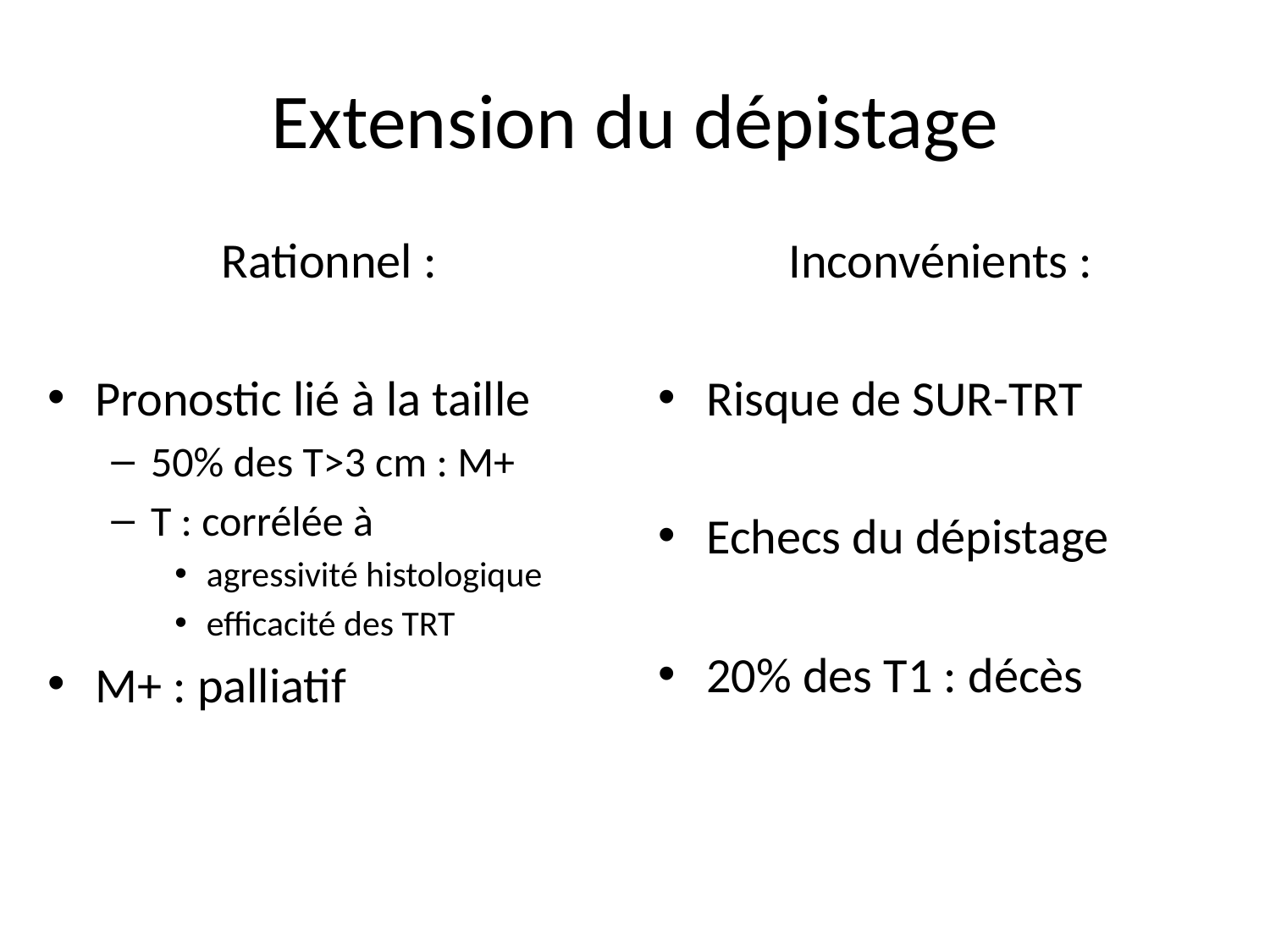

Extension du dépistage
Rationnel :

Pronostic lié à la taille
50% des T>3 cm : M+
T : corrélée à
agressivité histologique
efficacité des TRT
M+ : palliatif

Inconvénients :

Risque de SUR-TRT

Echecs du dépistage

20% des T1 : décès